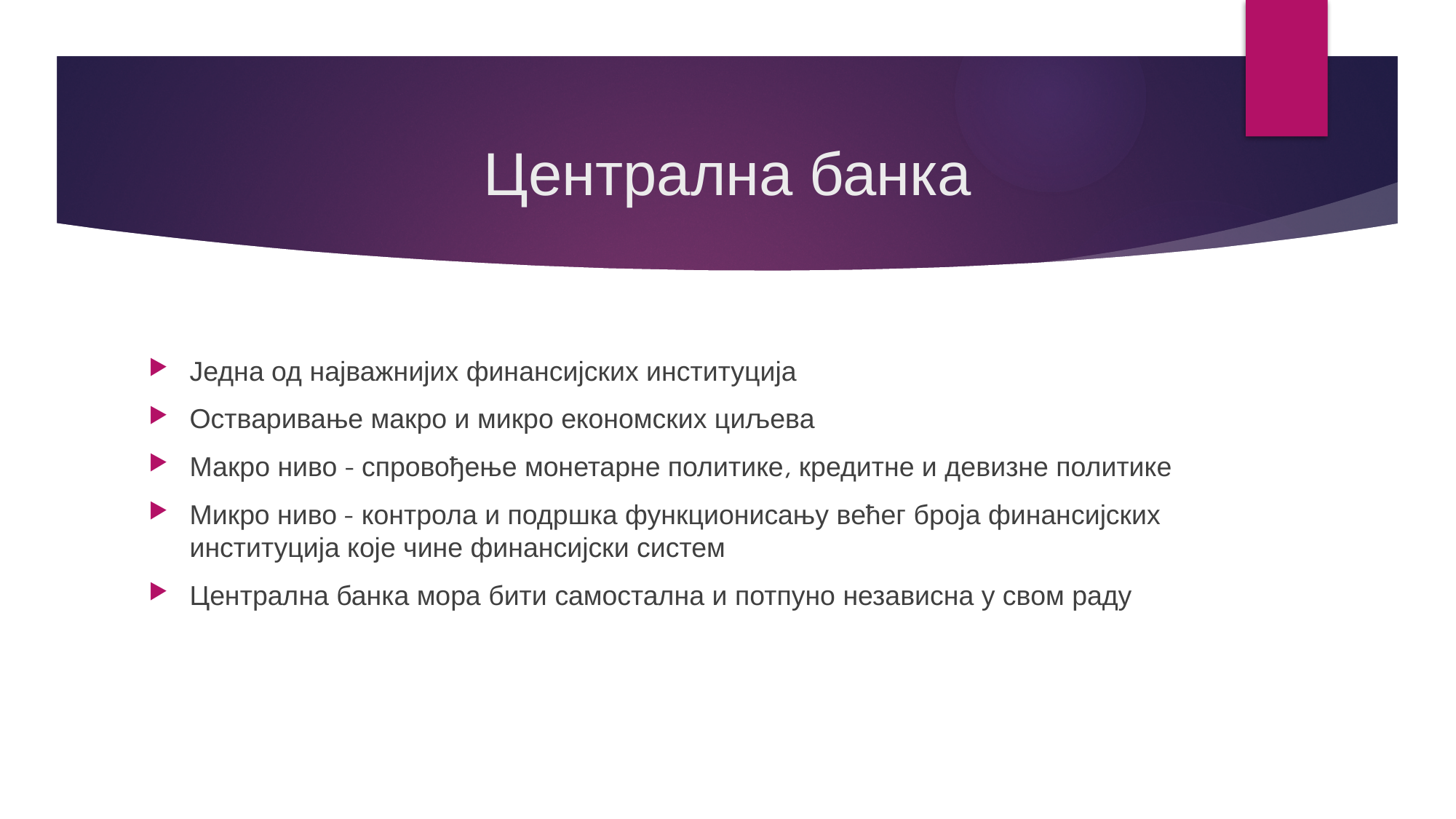

# Централна банка
Једна од најважнијих финансијских институција
Остваривање макро и микро економских циљева
Макро ниво - спровођење монетарне политике, кредитне и девизне политике
Микро ниво - контрола и подршка функционисању већег броја финансијских институција које чине финансијски систем
Централна банка мора бити самостална и потпуно независна у свом раду